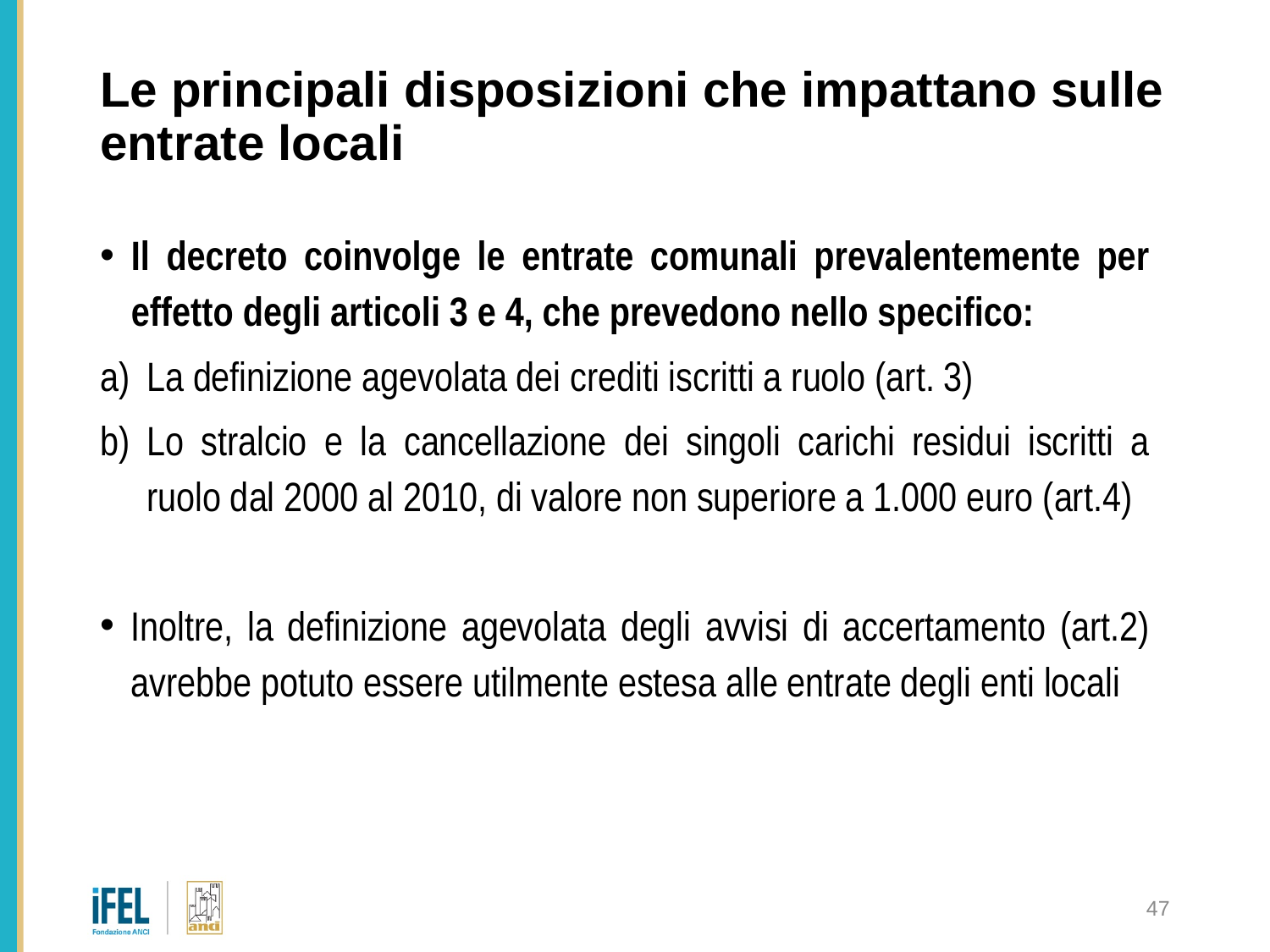

# Le principali disposizioni che impattano sulle entrate locali
Il decreto coinvolge le entrate comunali prevalentemente per effetto degli articoli 3 e 4, che prevedono nello specifico:
La definizione agevolata dei crediti iscritti a ruolo (art. 3)
Lo stralcio e la cancellazione dei singoli carichi residui iscritti a ruolo dal 2000 al 2010, di valore non superiore a 1.000 euro (art.4)

Inoltre, la definizione agevolata degli avvisi di accertamento (art.2) avrebbe potuto essere utilmente estesa alle entrate degli enti locali

47